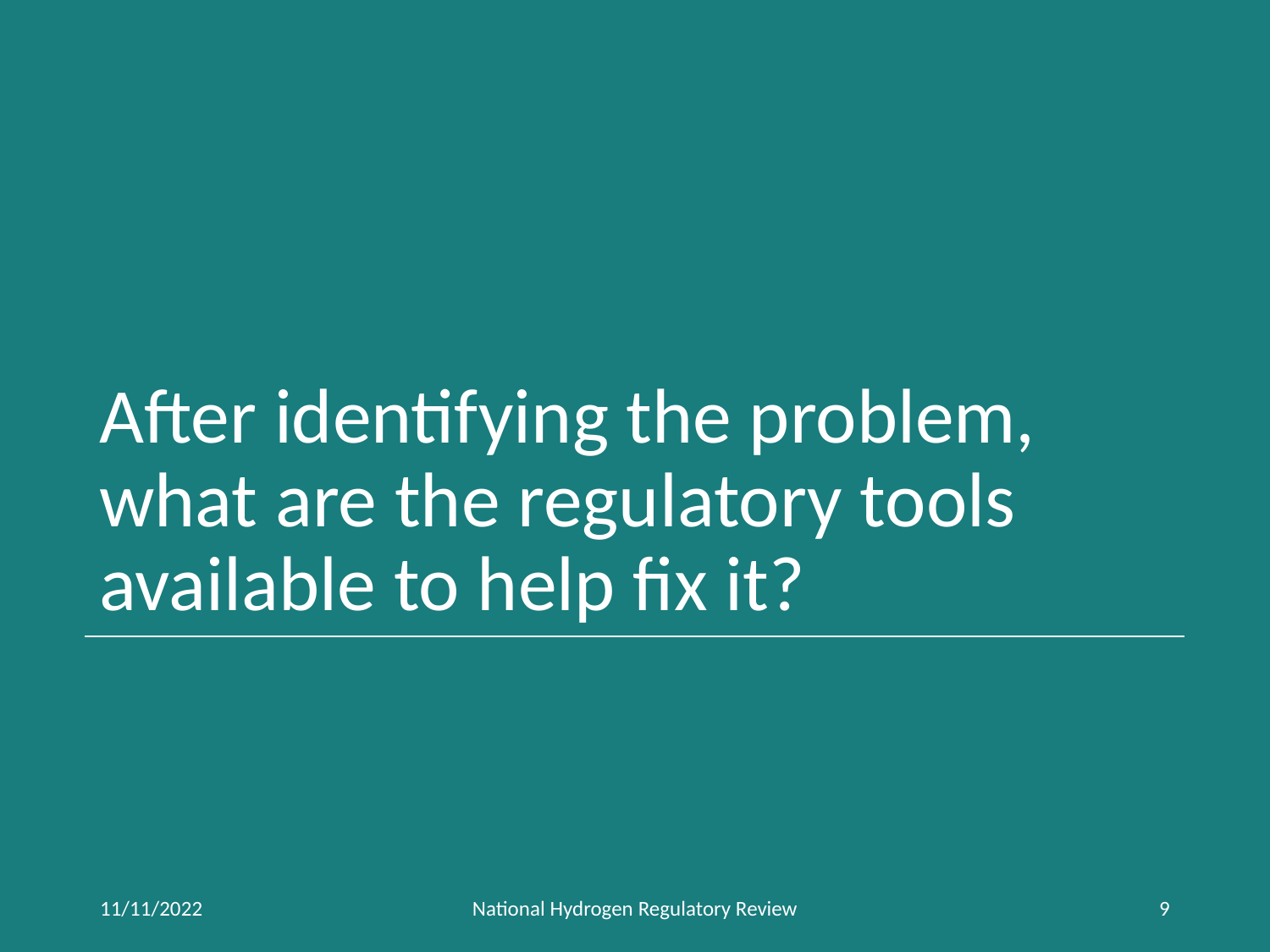

# After identifying the problem, what are the regulatory tools available to help fix it?
11/11/2022
National Hydrogen Regulatory Review
9